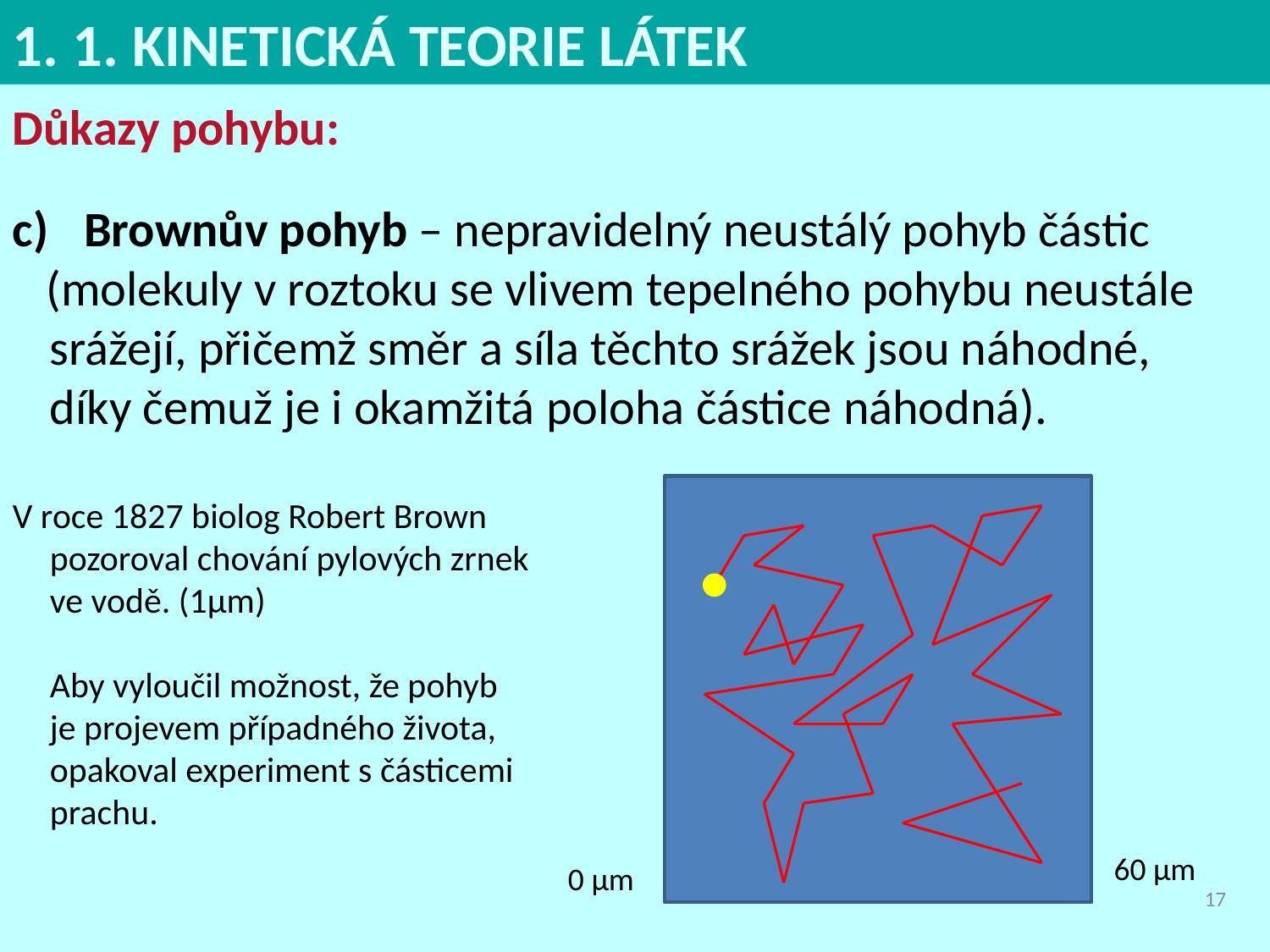

1. 1. KINETICKÁ TEORIE LÁTEK
Důkazy pohybu:

Brownův pohyb – nepravidelný neustálý pohyb částic
   (molekuly v roztoku se vlivem tepelného pohybu neustále srážejí, přičemž směr a síla těchto srážek jsou náhodné,
díky čemuž je i okamžitá poloha částice náhodná).
V roce 1827 biolog Robert Brown
pozoroval chování pylových zrnek
ve vodě. (1μm)
Aby vyloučil možnost, že pohyb
je projevem případného života,
opakoval experiment s částicemi
prachu.

60 μm
0 μm
17